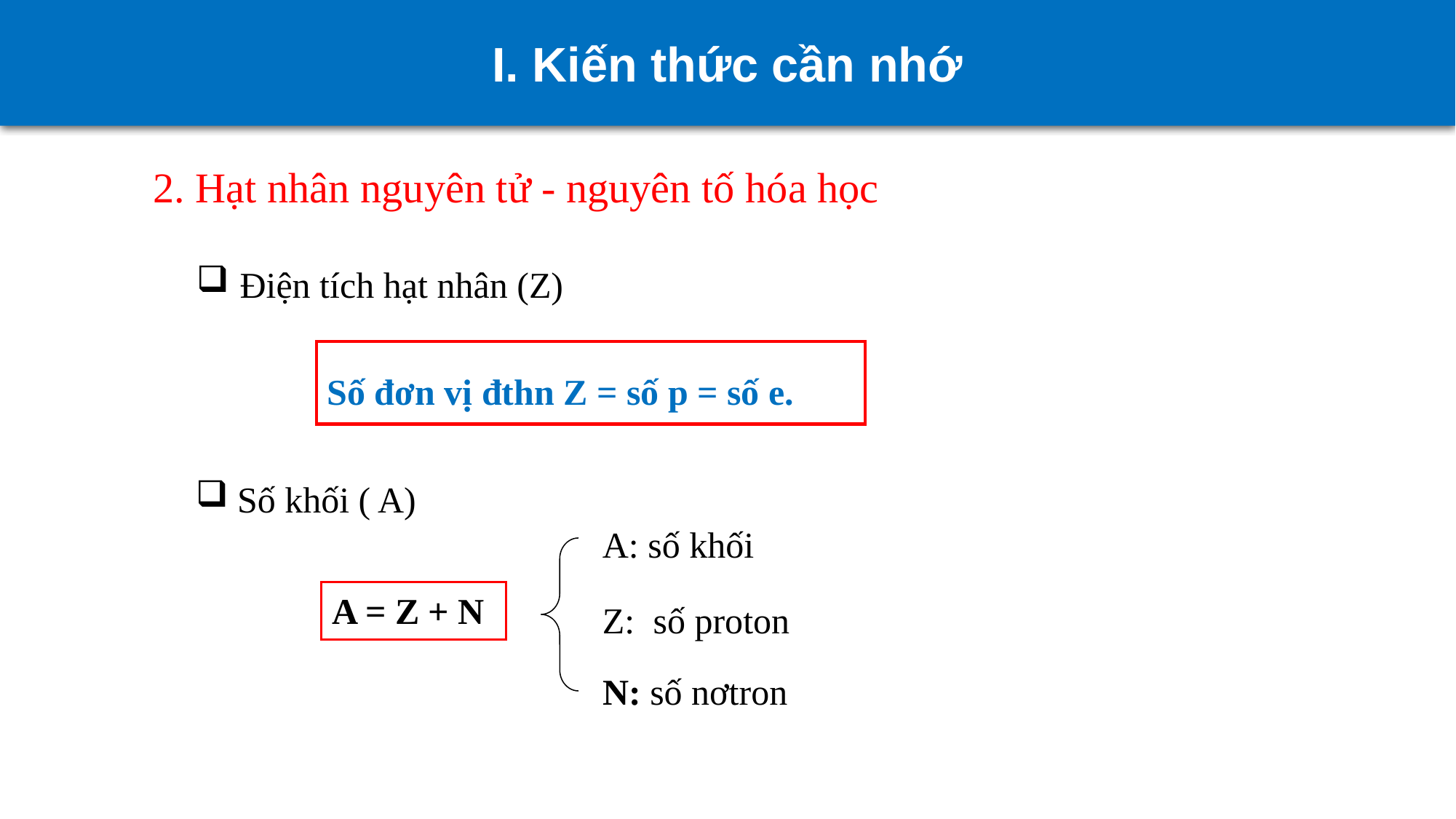

I. Kiến thức cần nhớ
2. Hạt nhân nguyên tử - nguyên tố hóa học
 Điện tích hạt nhân (Z)
Số đơn vị đthn Z = số p = số e.

Số khối ( A)
A: số khối

Z:  số proton
N: số nơtron
A = Z + N